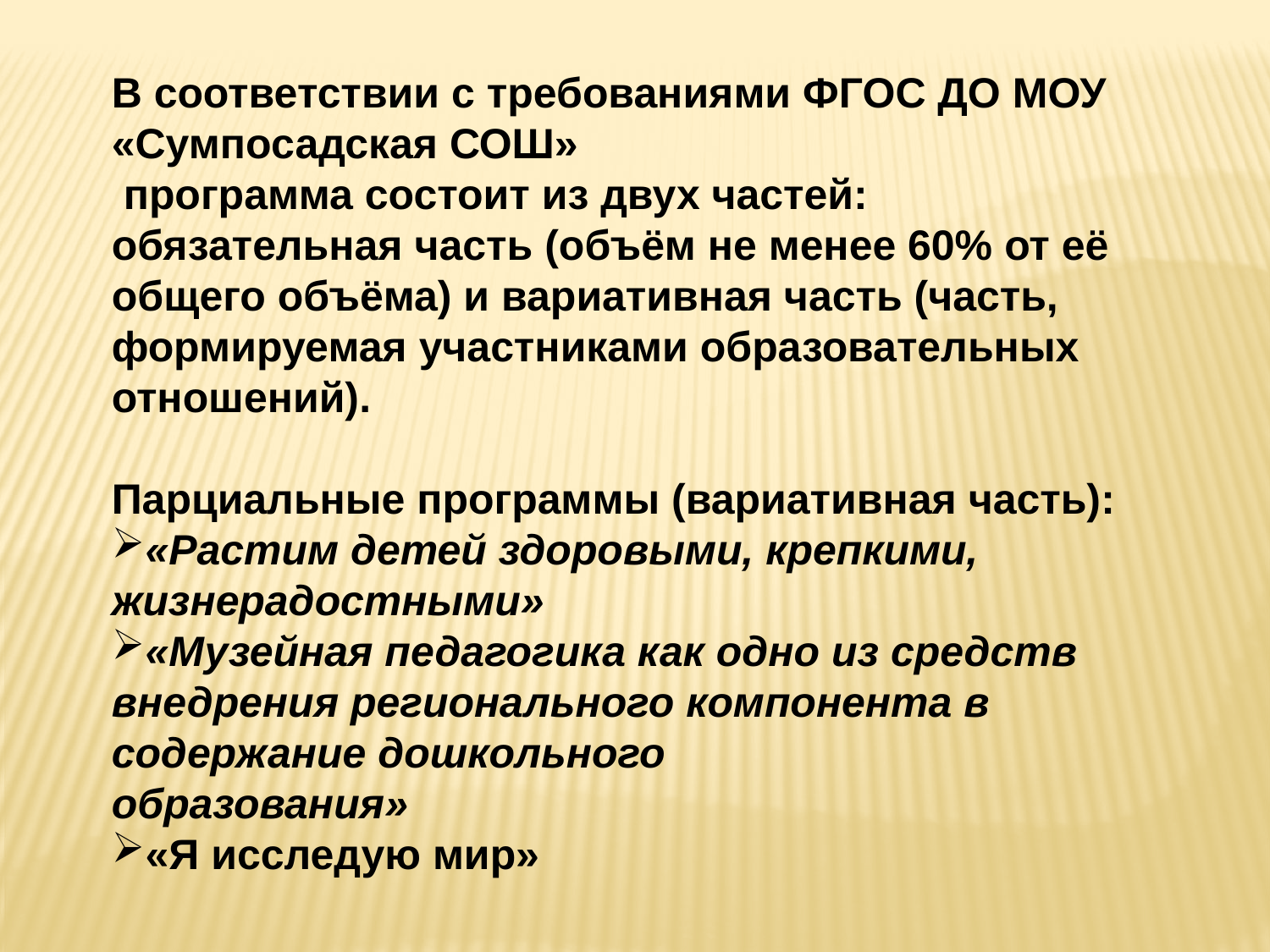

В соответствии с требованиями ФГОС ДО МОУ «Сумпосадская СОШ»
 программа состоит из двух частей:
обязательная часть (объём не менее 60% от её общего объёма) и вариативная часть (часть, формируемая участниками образовательных отношений).

Парциальные программы (вариативная часть):
«Растим детей здоровыми, крепкими, жизнерадостными»
«Музейная педагогика как одно из средств внедрения регионального компонента в содержание дошкольного
образования»
«Я исследую мир»